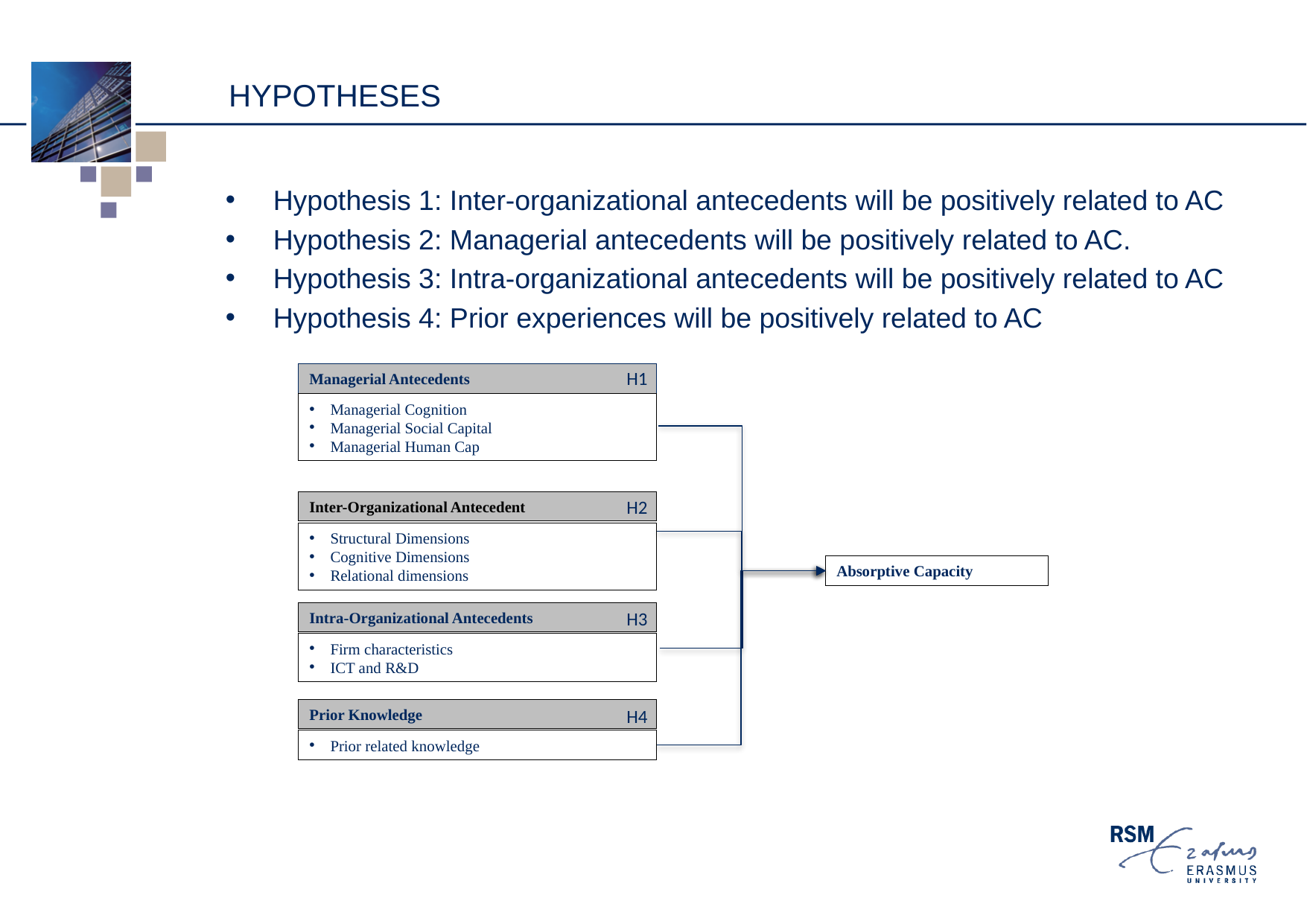

# hypotheses
Hypothesis 1: Inter-organizational antecedents will be positively related to AC
Hypothesis 2: Managerial antecedents will be positively related to AC.
Hypothesis 3: Intra-organizational antecedents will be positively related to AC
Hypothesis 4: Prior experiences will be positively related to AC

H1
Managerial Antecedents
Managerial Cognition
Managerial Social Capital
Managerial Human Cap
Inter-Organizational Antecedent
Structural Dimensions
Cognitive Dimensions
Relational dimensions
Intra-Organizational Antecedents
Firm characteristics
ICT and R&D
Prior Knowledge
Prior related knowledge
H2
c
Absorptive Capacity
H3
H4